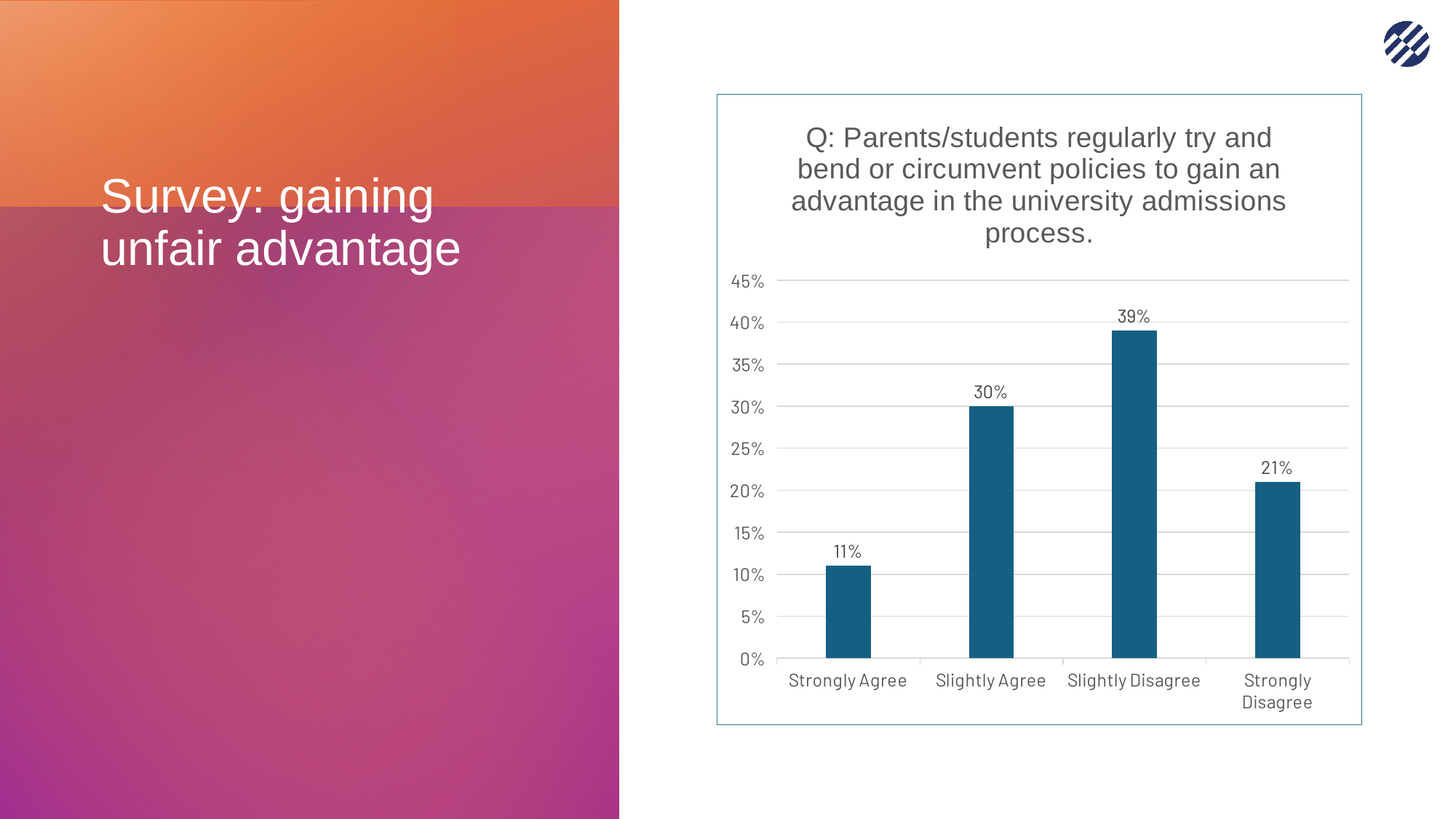

# Survey: gaining unfair advantage

### Chart: Q: Parents/students regularly try and bend or circumvent policies to gain an advantage in the university admissions process.

| Category | Series 1 |
|---|---|
| Strongly Agree | 0.11 |
| Slightly Agree | 0.3 |
| Slightly Disagree | 0.39 |
| Strongly Disagree | 0.21 |